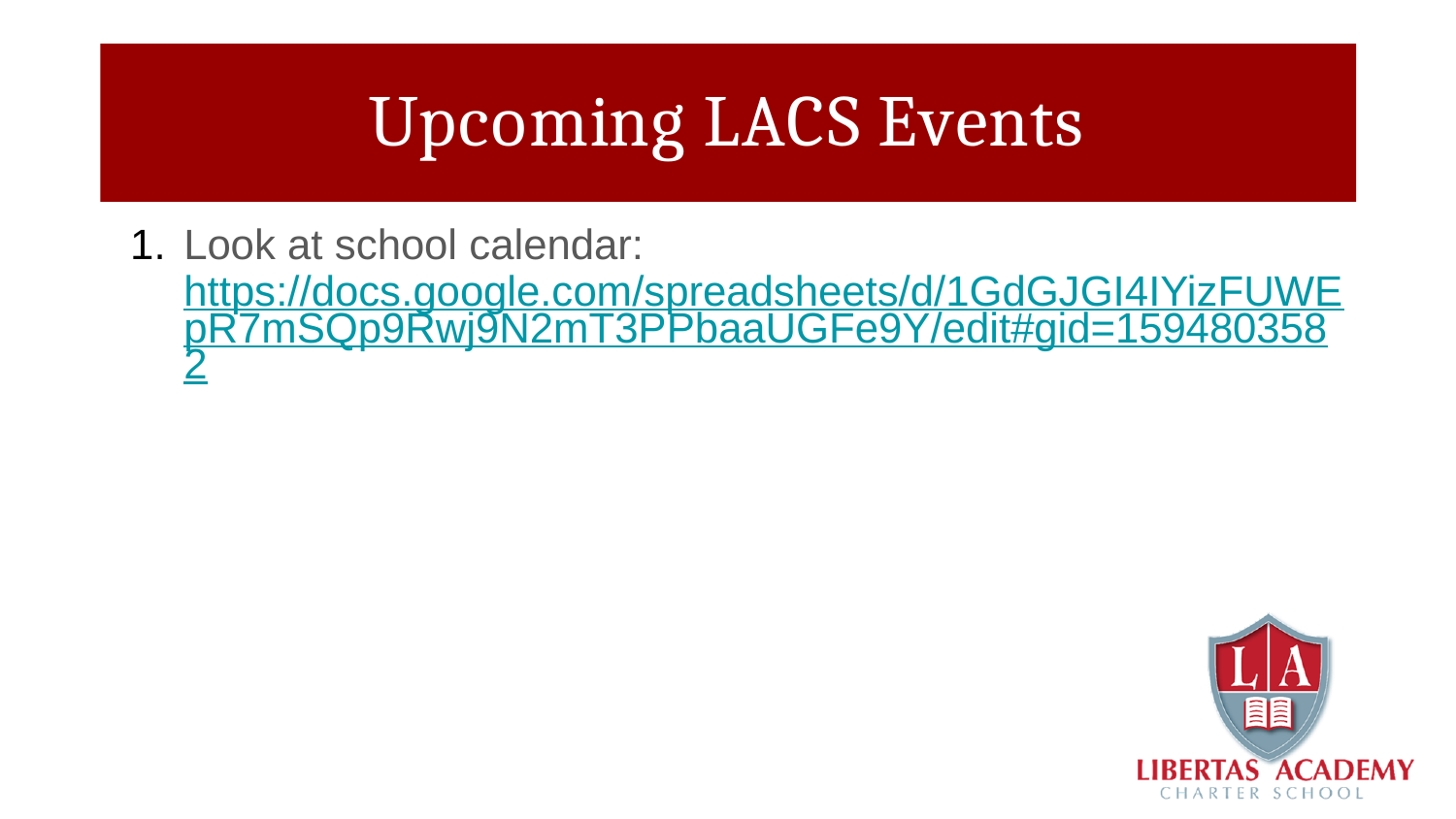

#
Upcoming LACS Events
Look at school calendar: https://docs.google.com/spreadsheets/d/1GdGJGI4IYizFUWEpR7mSQp9Rwj9N2mT3PPbaaUGFe9Y/edit#gid=1594803582